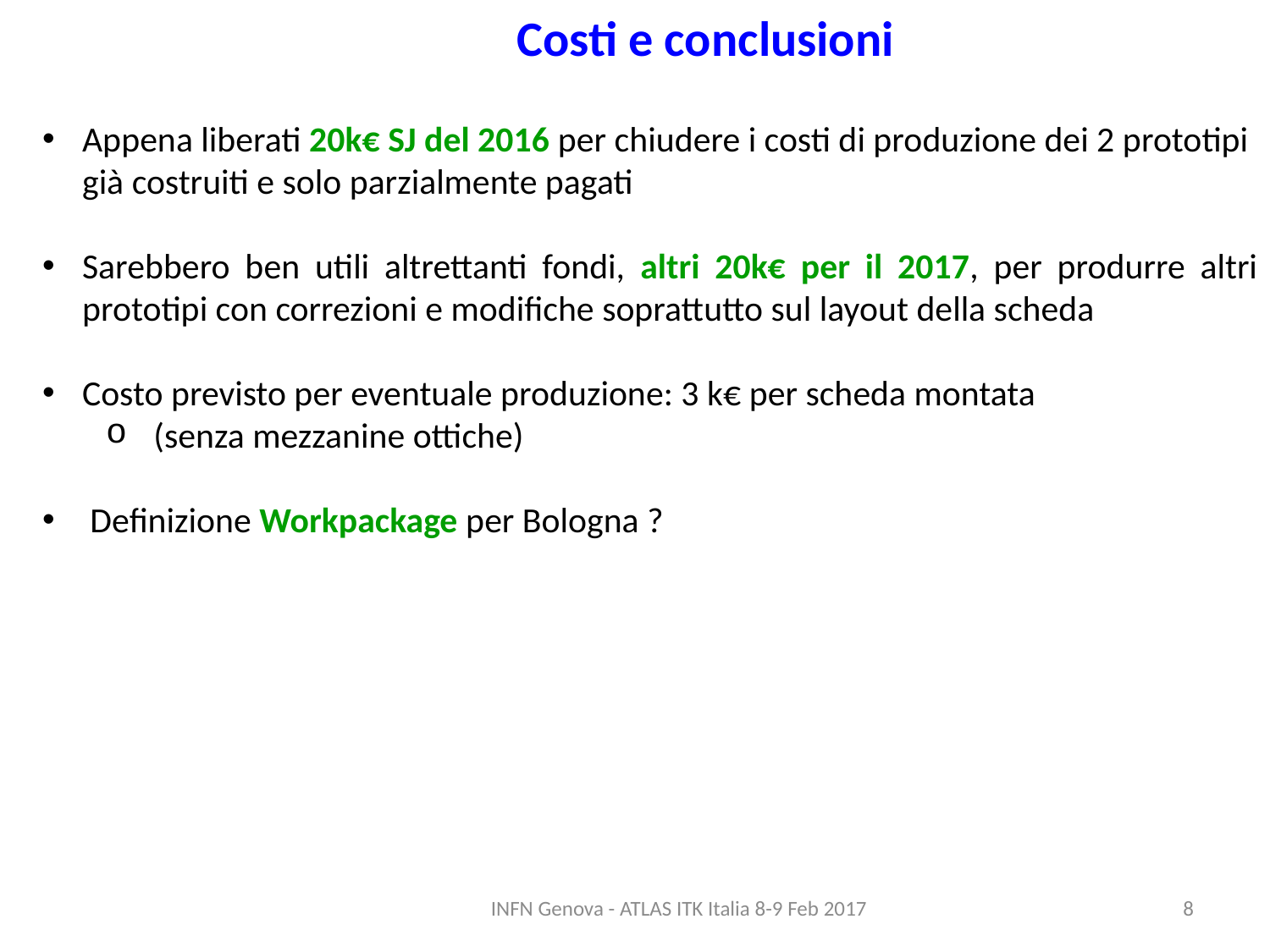

Costi e conclusioni
Appena liberati 20k€ SJ del 2016 per chiudere i costi di produzione dei 2 prototipi già costruiti e solo parzialmente pagati

Sarebbero ben utili altrettanti fondi, altri 20k€ per il 2017, per produrre altri prototipi con correzioni e modifiche soprattutto sul layout della scheda

Costo previsto per eventuale produzione: 3 k€ per scheda montata
(senza mezzanine ottiche)

Definizione Workpackage per Bologna ?

INFN Genova - ATLAS ITK Italia 8-9 Feb 2017
8